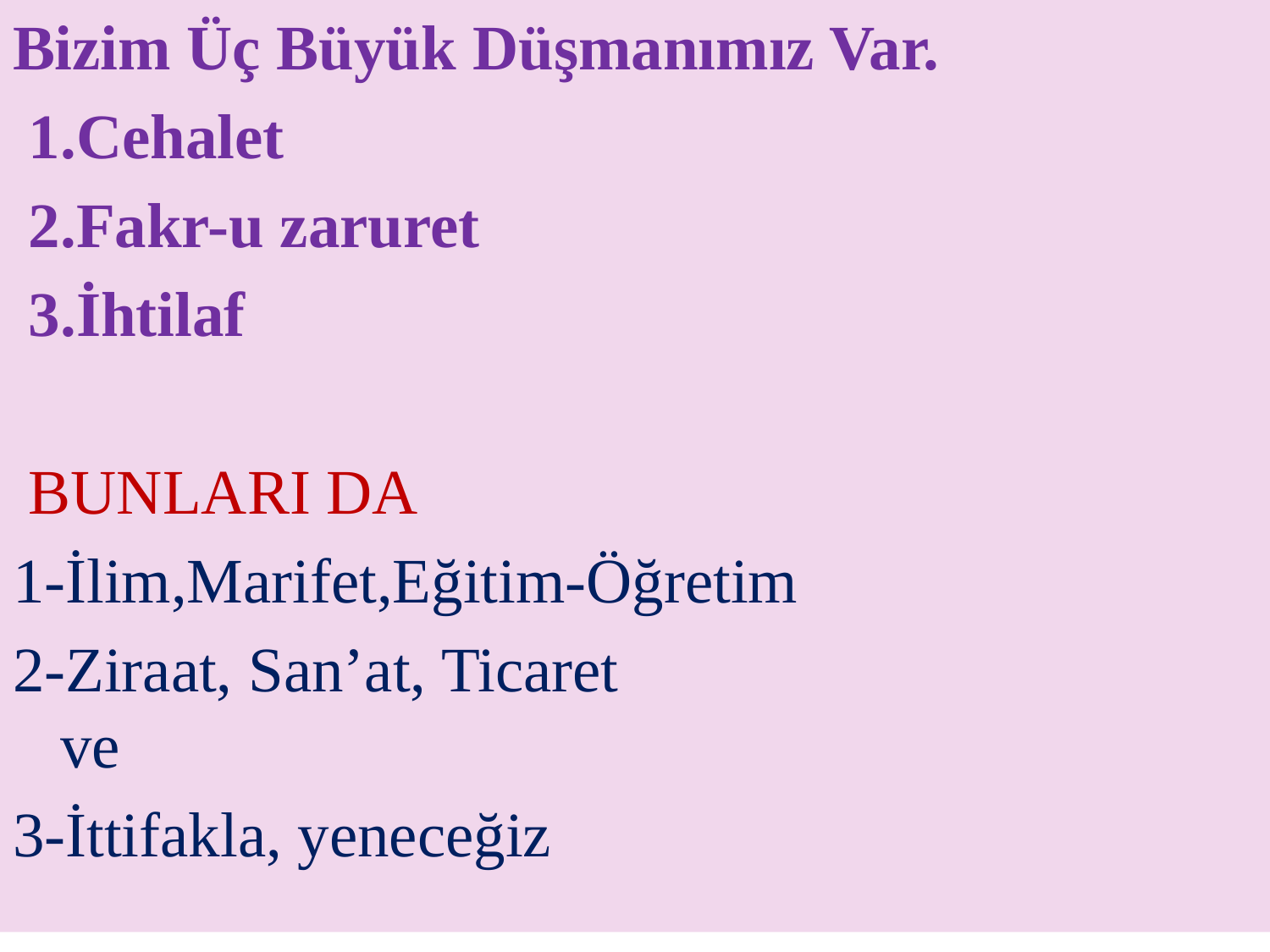

Bizim Üç Büyük Düşmanımız Var.
 1.Cehalet
 2.Fakr-u zaruret
 3.İhtilaf

 BUNLARI DA
1-İlim,Marifet,Eğitim-Öğretim
2-Ziraat, San’at, Ticaret
ve
3-İttifakla, yeneceğiz